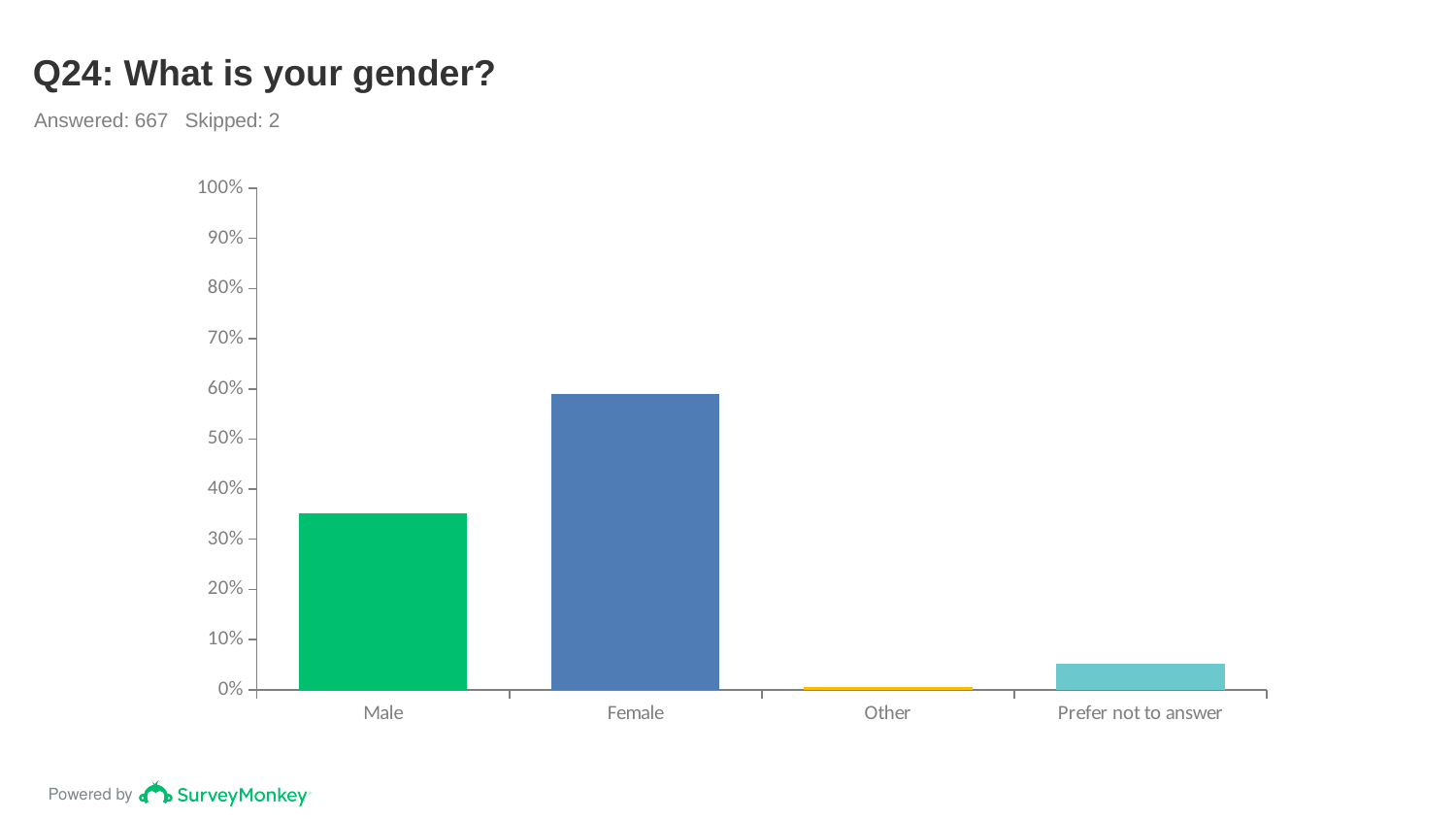

# Q24: What is your gender?
Answered: 667   Skipped: 2

### Chart

| Category |   |
|---|---|
| Male | 0.3508 |
| Female | 0.5907 |
| Other | 0.006 |
| Prefer not to answer | 0.0525 |